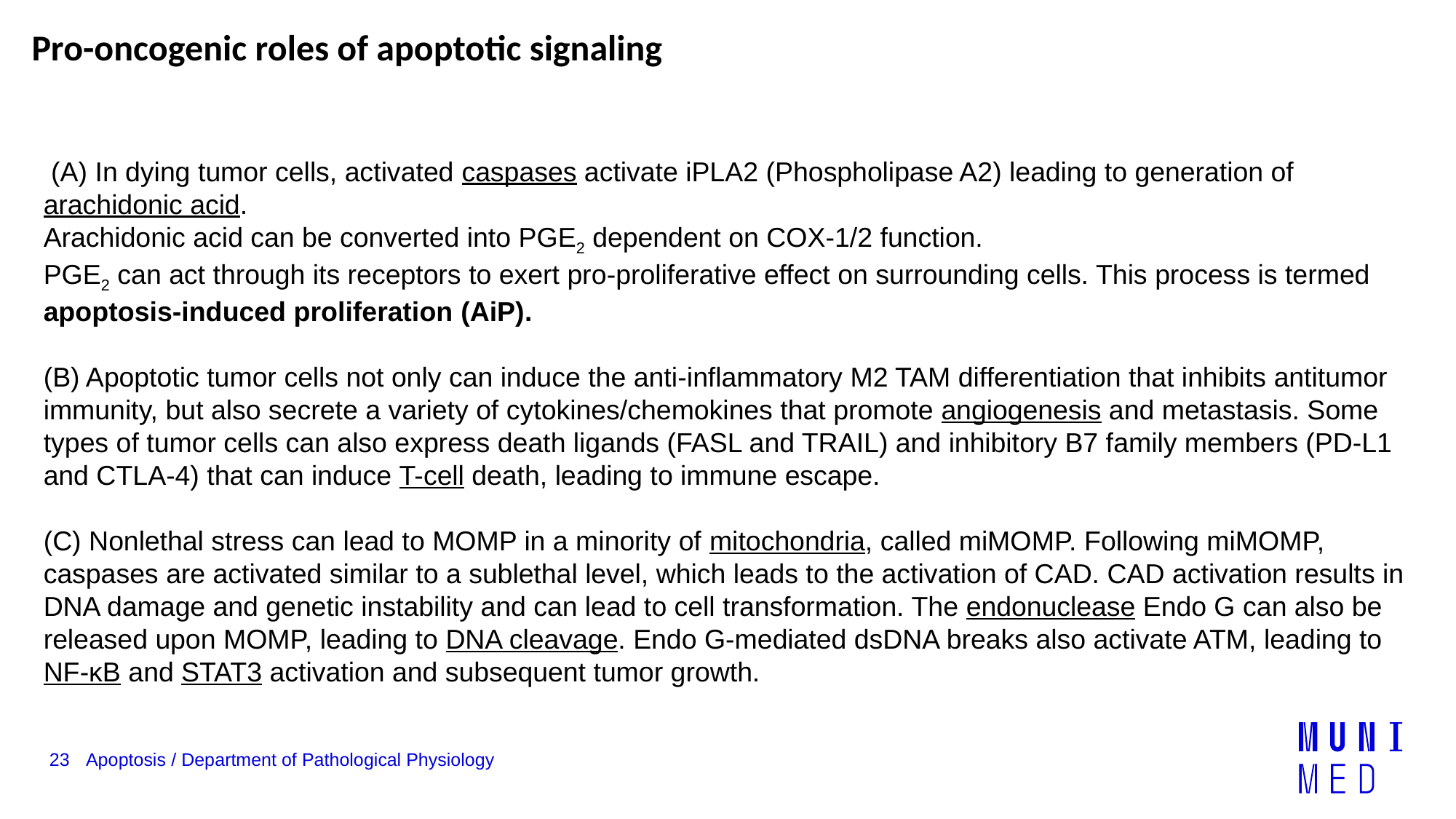

# Pro-oncogenic roles of apoptotic signaling
 (A) In dying tumor cells, activated caspases activate iPLA2 (Phospholipase A2) leading to generation of arachidonic acid.
Arachidonic acid can be converted into PGE2 dependent on COX-1/2 function.
PGE2 can act through its receptors to exert pro-proliferative effect on surrounding cells. This process is termed apoptosis-induced proliferation (AiP).

(B) Apoptotic tumor cells not only can induce the anti-inflammatory M2 TAM differentiation that inhibits antitumor immunity, but also secrete a variety of cytokines/chemokines that promote angiogenesis and metastasis. Some types of tumor cells can also express death ligands (FASL and TRAIL) and inhibitory B7 family members (PD-L1 and CTLA-4) that can induce T-cell death, leading to immune escape.

(C) Nonlethal stress can lead to MOMP in a minority of mitochondria, called miMOMP. Following miMOMP, caspases are activated similar to a sublethal level, which leads to the activation of CAD. CAD activation results in DNA damage and genetic instability and can lead to cell transformation. The endonuclease Endo G can also be released upon MOMP, leading to DNA cleavage. Endo G-mediated dsDNA breaks also activate ATM, leading to NF-κB and STAT3 activation and subsequent tumor growth.
23
Apoptosis / Department of Pathological Physiology